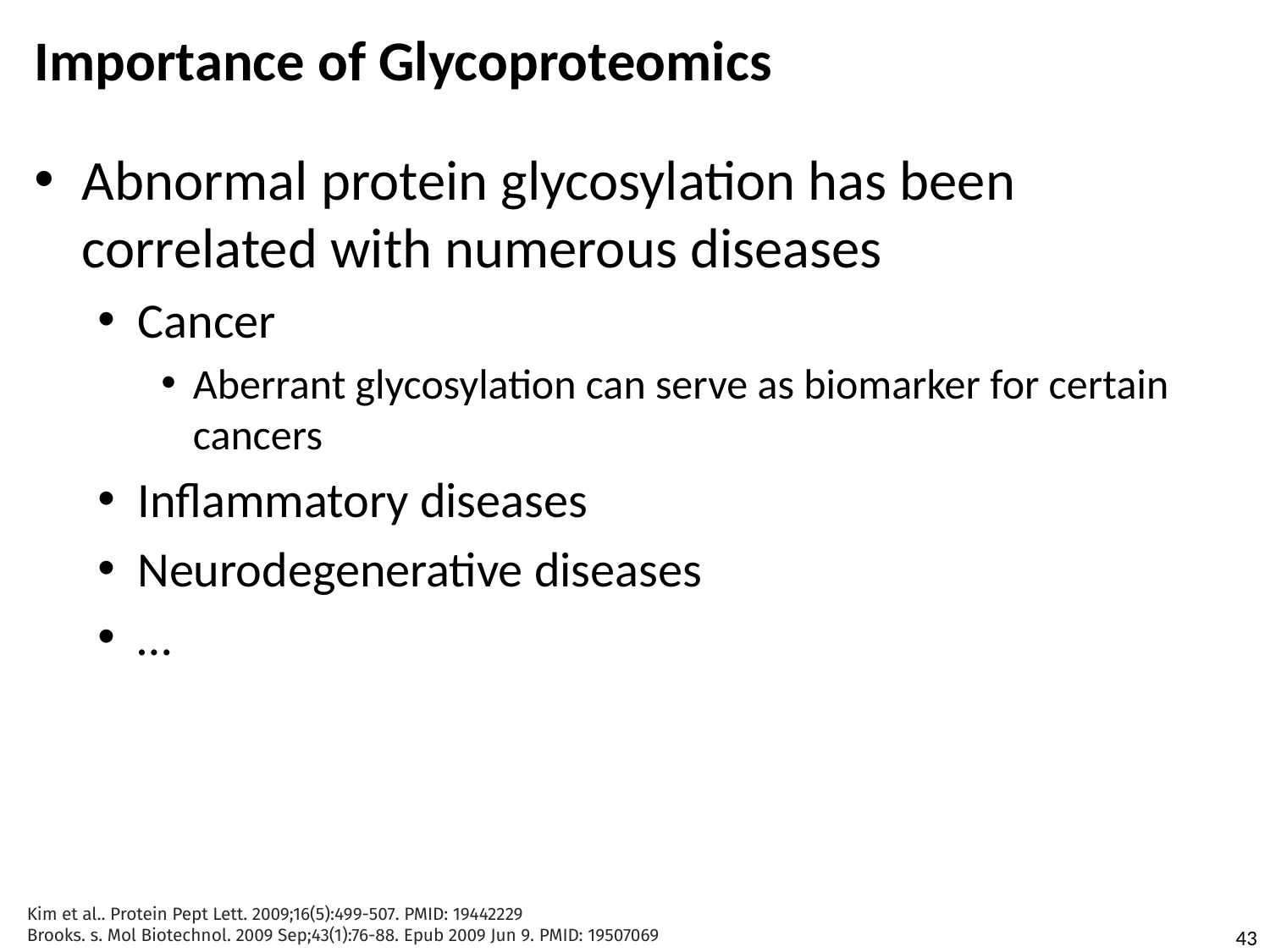

# Importance of Glycoproteomics
Abnormal protein glycosylation has been correlated with numerous diseases
Cancer
Aberrant glycosylation can serve as biomarker for certain cancers
Inflammatory diseases
Neurodegenerative diseases
…

Kim et al.. Protein Pept Lett. 2009;16(5):499-507. PMID: 19442229
Brooks. s. Mol Biotechnol. 2009 Sep;43(1):76-88. Epub 2009 Jun 9. PMID: 19507069
43